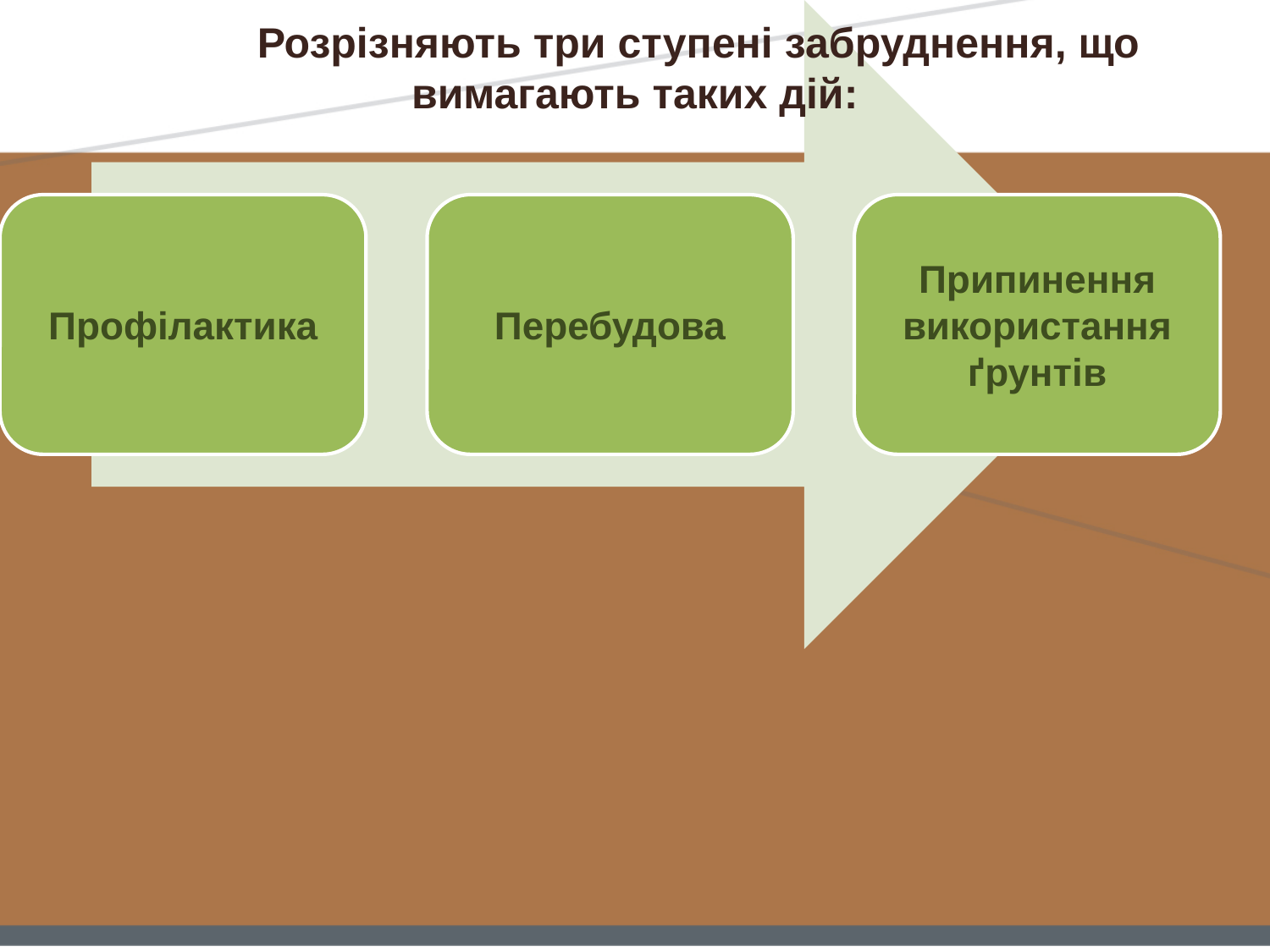

Розрізняють три ступені забруднення, що вимагають таких дій:
Профілактика
Перебудова
Припинення використання ґрунтів